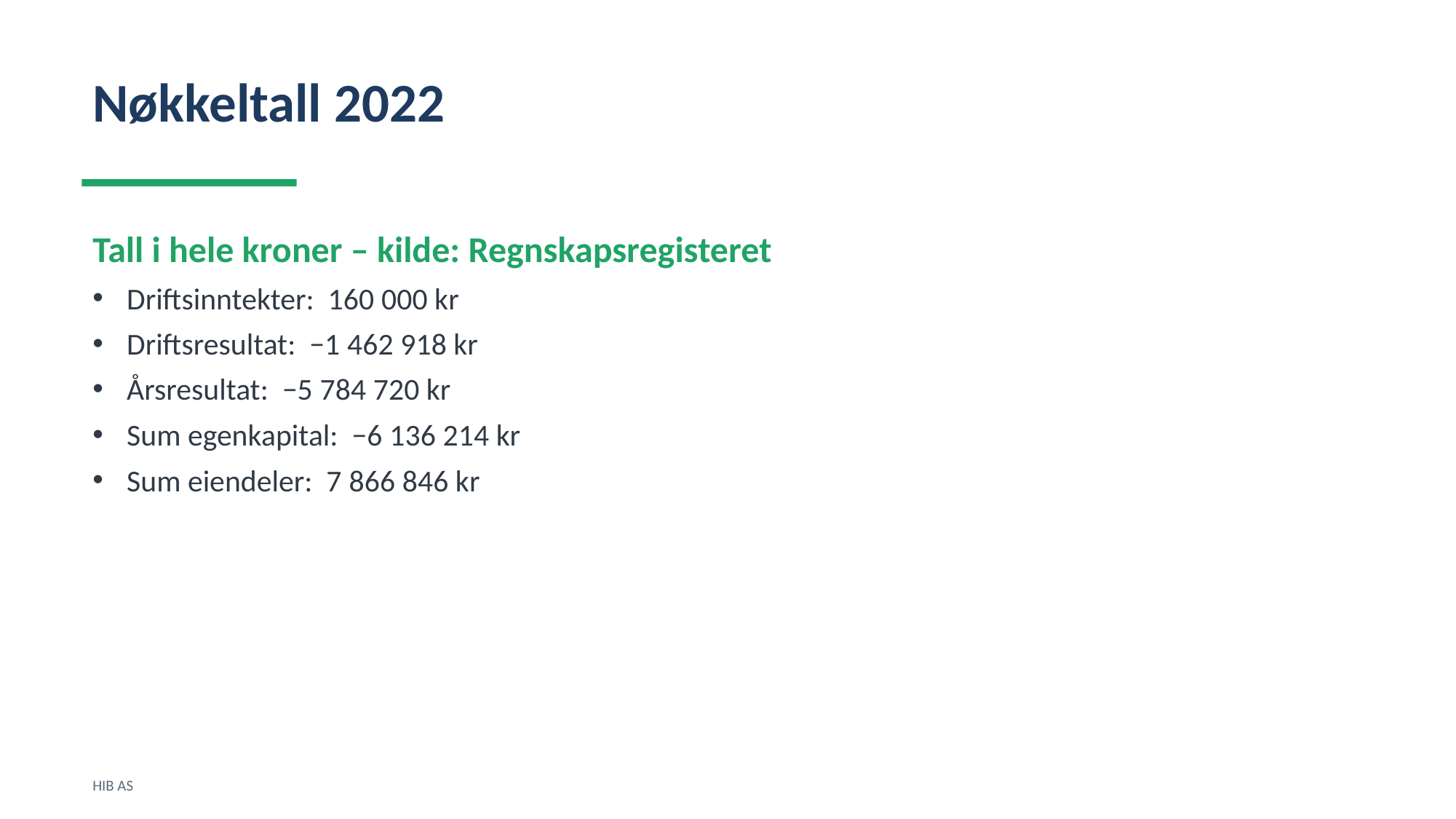

Nøkkeltall 2022

Tall i hele kroner – kilde: Regnskapsregisteret
Driftsinntekter:  160 000 kr
Driftsresultat:  −1 462 918 kr
Årsresultat:  −5 784 720 kr
Sum egenkapital:  −6 136 214 kr
Sum eiendeler:  7 866 846 kr
HIB AS